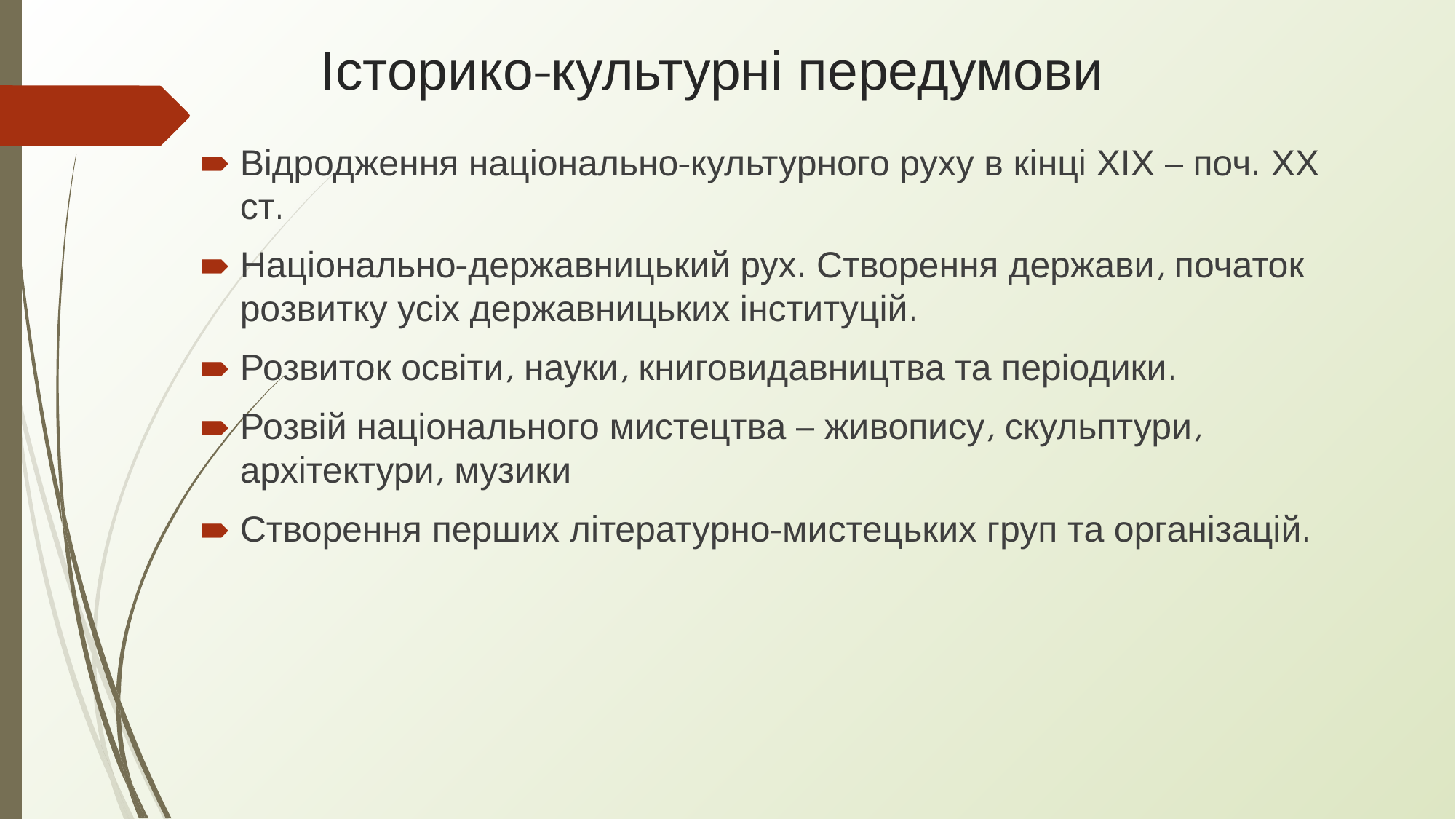

# Історико-культурні передумови
Відродження національно-культурного руху в кінці ХІХ – поч. ХХ ст.
Національно-державницький рух. Створення держави, початок розвитку усіх державницьких інституцій.
Розвиток освіти, науки, книговидавництва та періодики.
Розвій національного мистецтва – живопису, скульптури, архітектури, музики
Створення перших літературно-мистецьких груп та організацій.